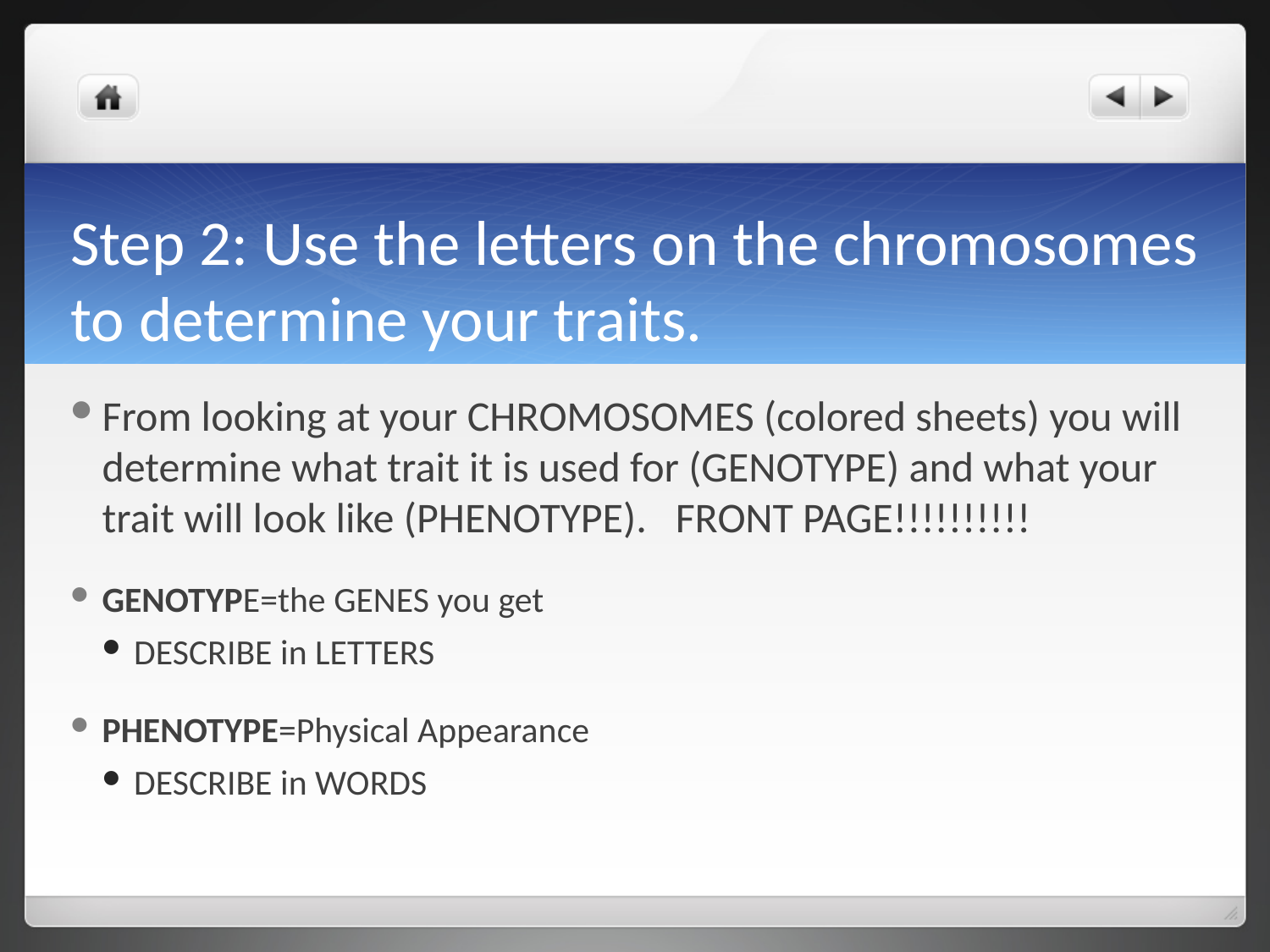

# Step 2: Use the letters on the chromosomes to determine your traits.
From looking at your CHROMOSOMES (colored sheets) you will determine what trait it is used for (GENOTYPE) and what your trait will look like (PHENOTYPE).   FRONT PAGE!!!!!!!!!!
GENOTYPE=the GENES you get
DESCRIBE in LETTERS
PHENOTYPE=Physical Appearance
DESCRIBE in WORDS